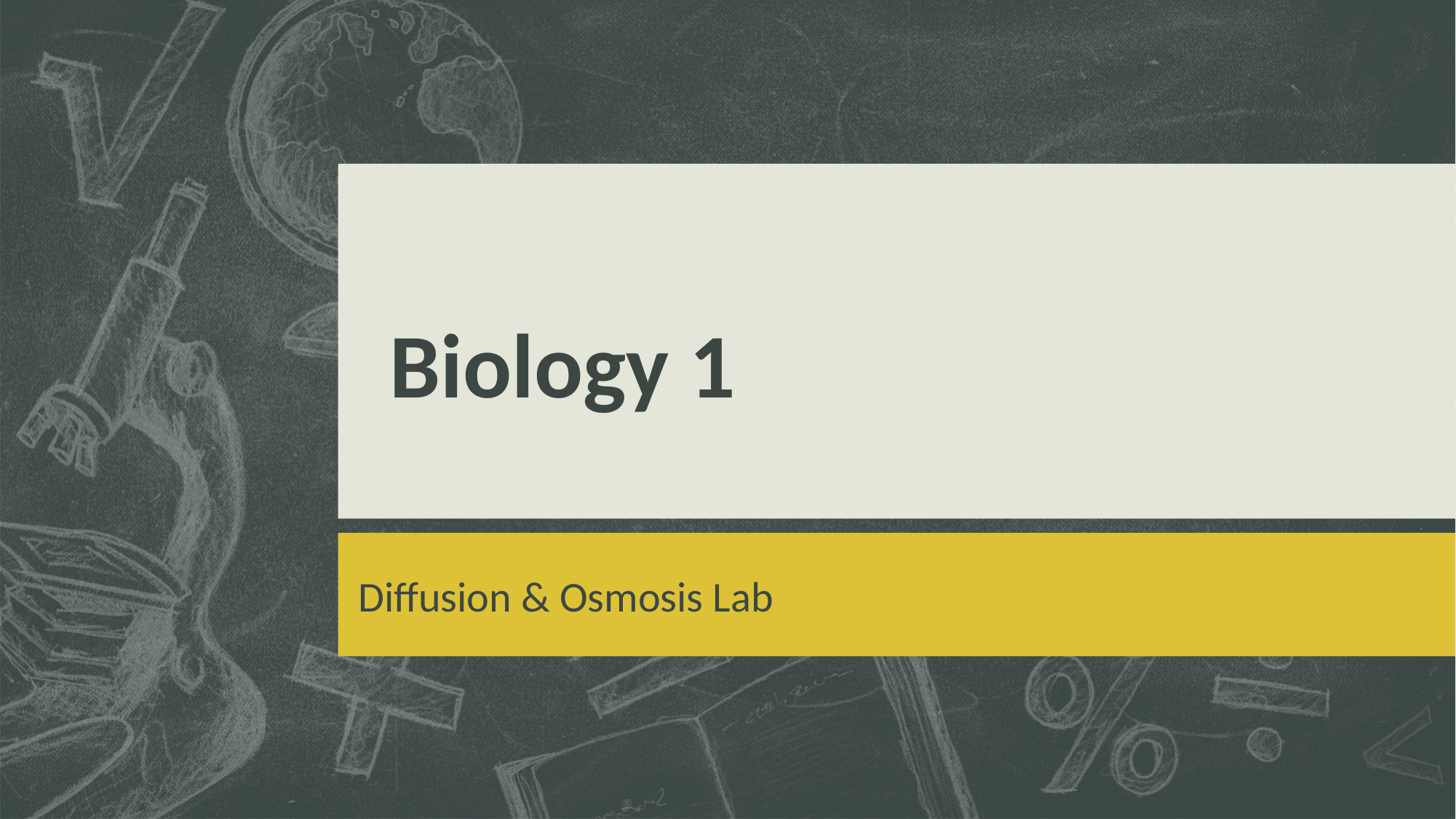

# Biology 1
Diffusion & Osmosis Lab